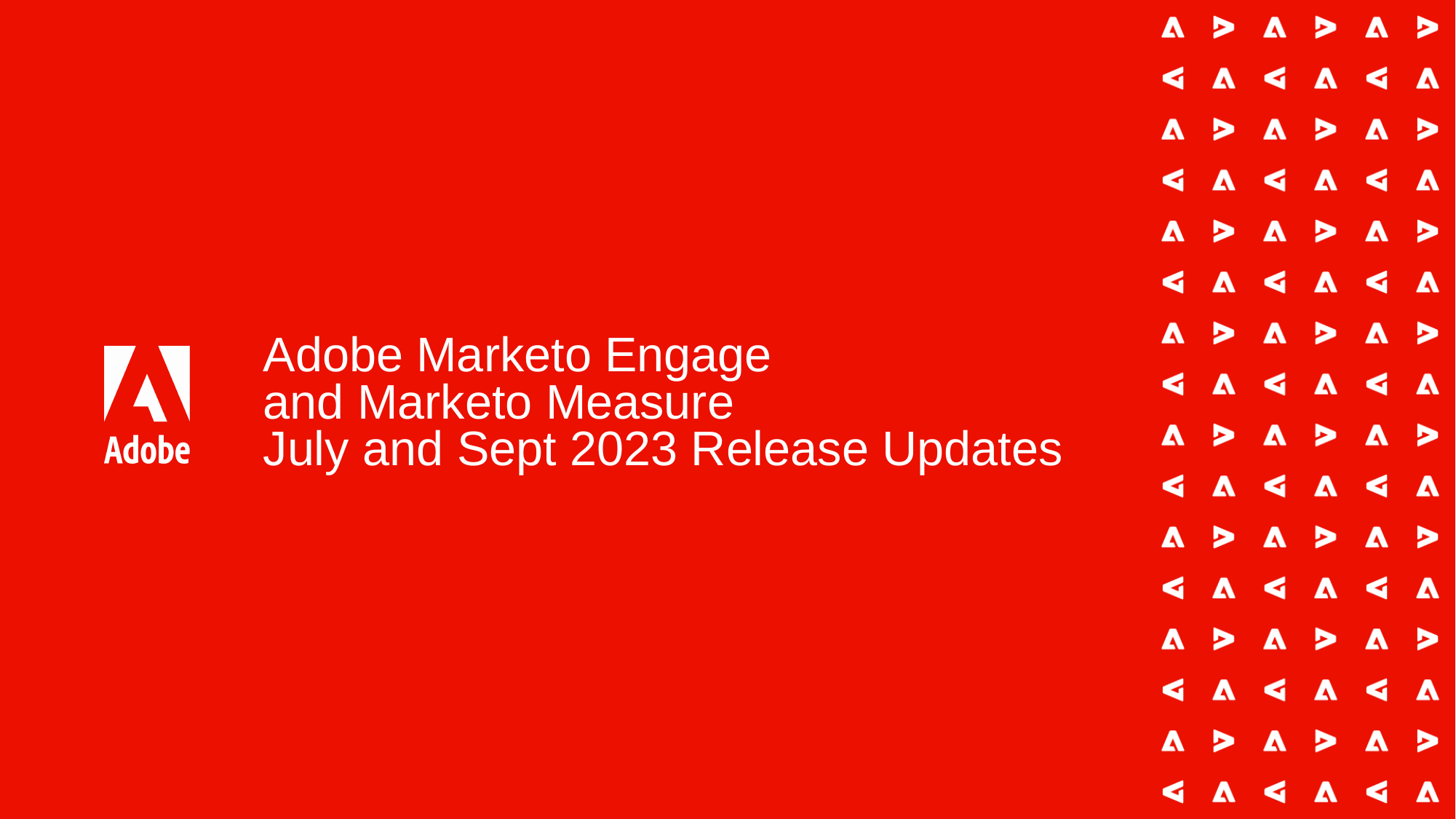

# Adobe Marketo Engage and Marketo Measure  July and Sept 2023 Release Updates